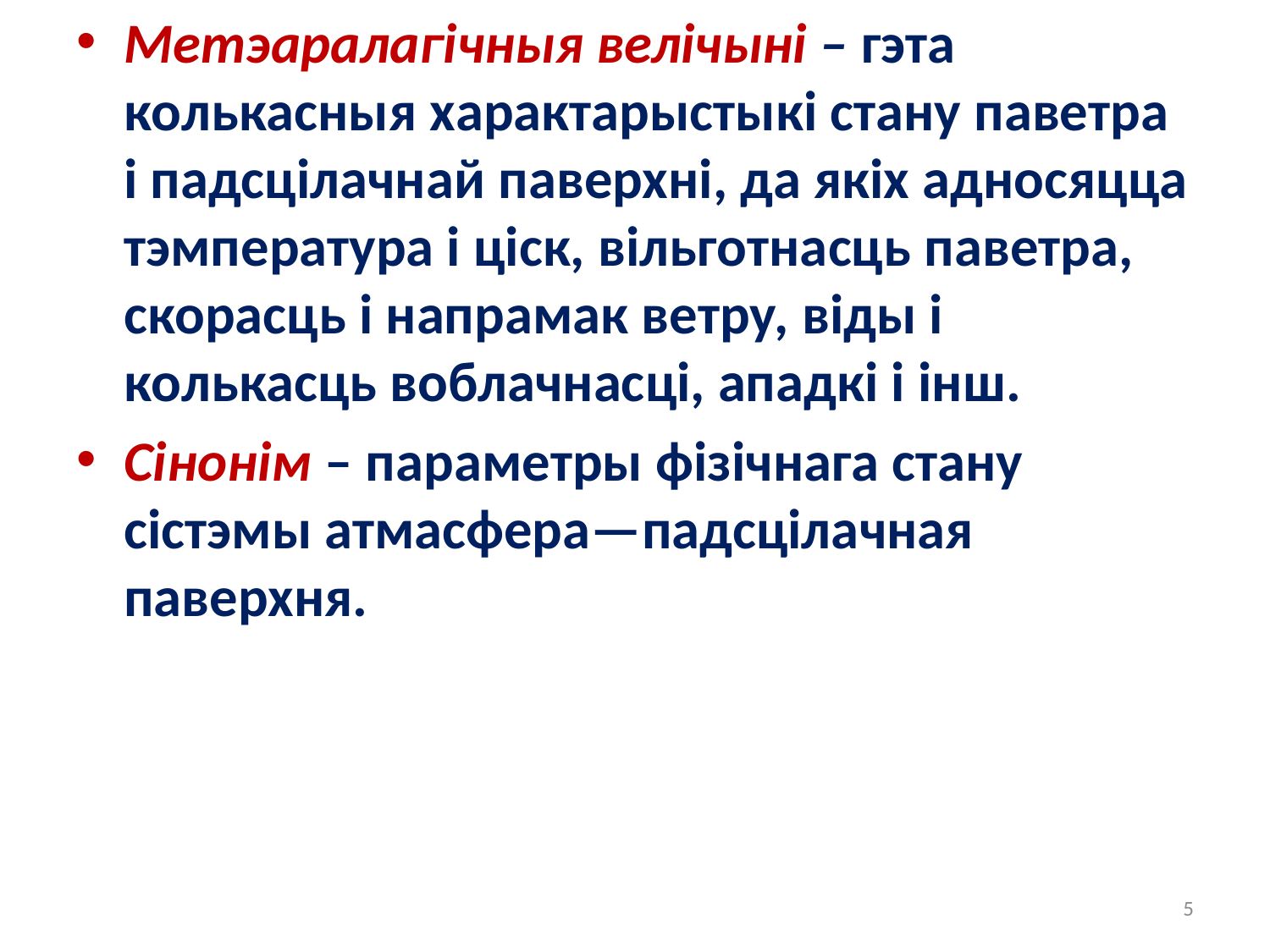

#
Метэаралагічныя велічыні – гэта колькасныя характарыстыкі стану паветра і падсцілачнай паверхні, да якіх адносяцца тэмпература і ціск, вільготнасць паветра, скорасць і напрамак ветру, віды і колькасць воблачнасці, ападкі і інш.
Сінонім – параметры фізічнага стану сістэмы атмасфера—падсцілачная паверхня.

5